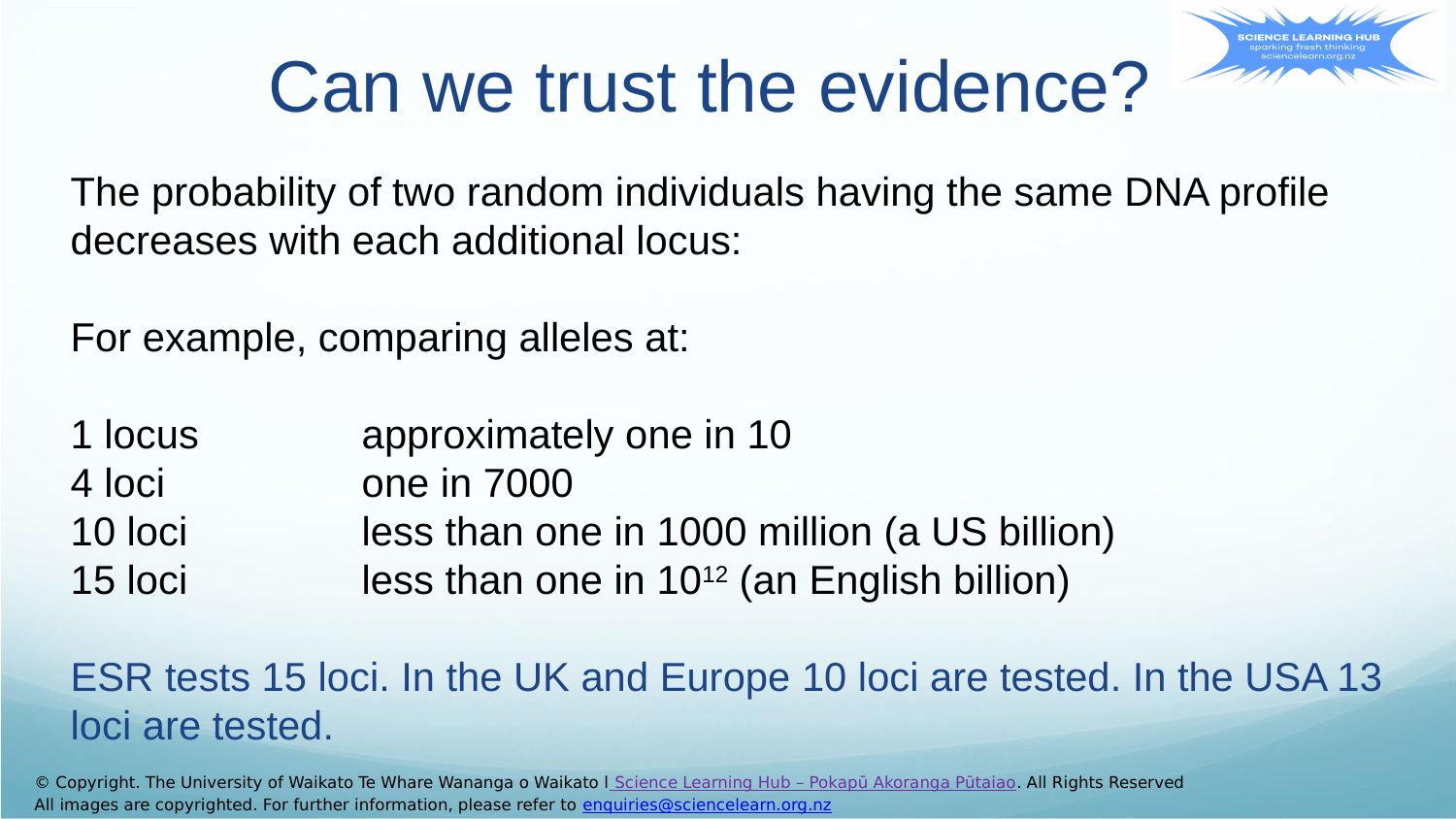

# Can we trust the evidence?
The probability of two random individuals having the same DNA profile decreases with each additional locus:

For example, comparing alleles at:

1 locus		approximately one in 10
4 loci		one in 7000
10 loci		less than one in 1000 million (a US billion)
15 loci		less than one in 1012 (an English billion)

ESR tests 15 loci. In the UK and Europe 10 loci are tested. In the USA 13 loci are tested.
© Copyright. The University of Waikato Te Whare Wananga o Waikato l Science Learning Hub – Pokapū Akoranga Pūtaiao. All Rights Reserved
All images are copyrighted. For further information, please refer to enquiries@sciencelearn.org.nz